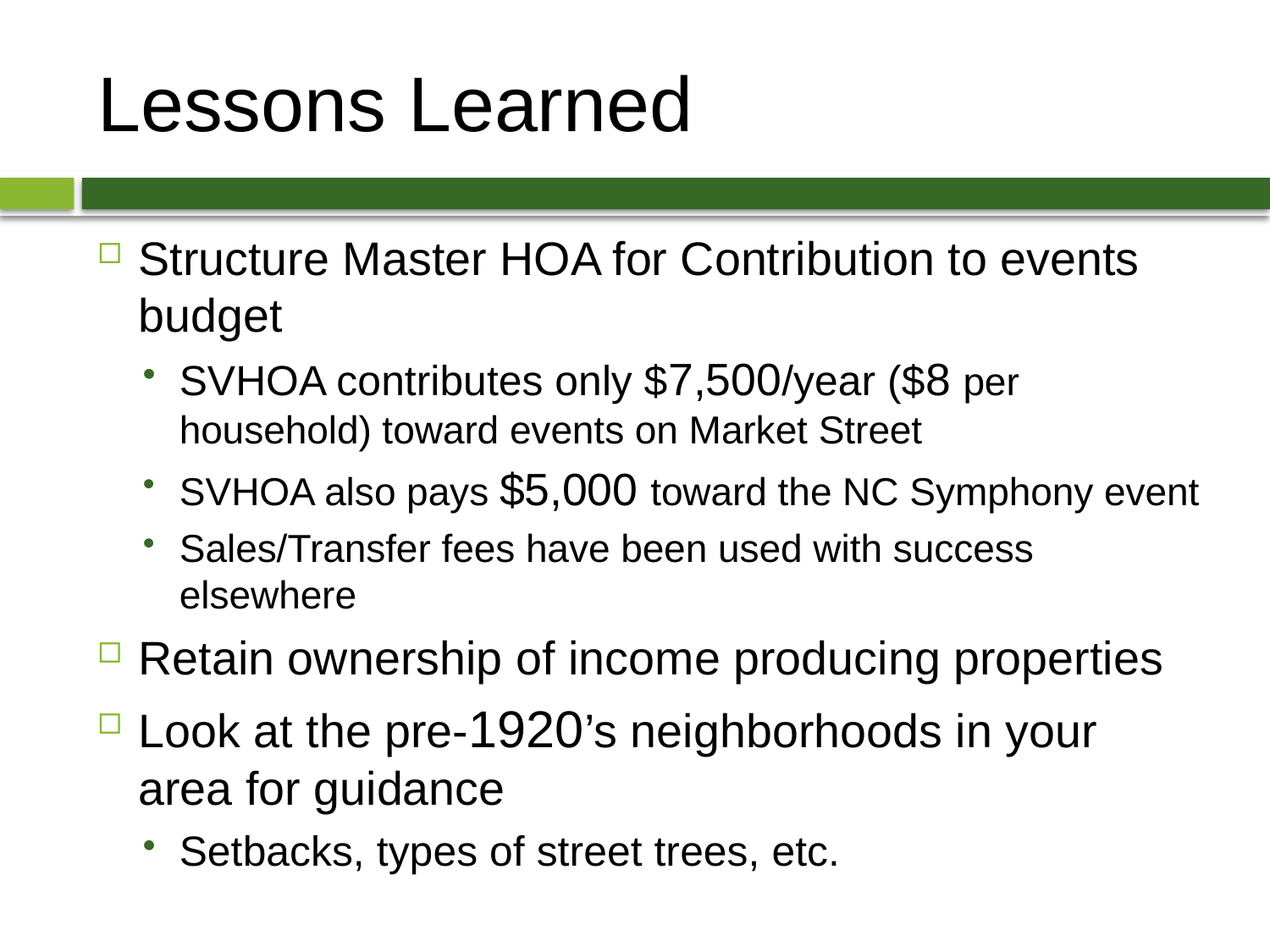

# Lessons Learned
Structure Master HOA for Contribution to events budget
SVHOA contributes only $7,500/year ($8 per household) toward events on Market Street
SVHOA also pays $5,000 toward the NC Symphony event
Sales/Transfer fees have been used with success elsewhere
Retain ownership of income producing properties
Look at the pre-1920’s neighborhoods in your area for guidance
Setbacks, types of street trees, etc.